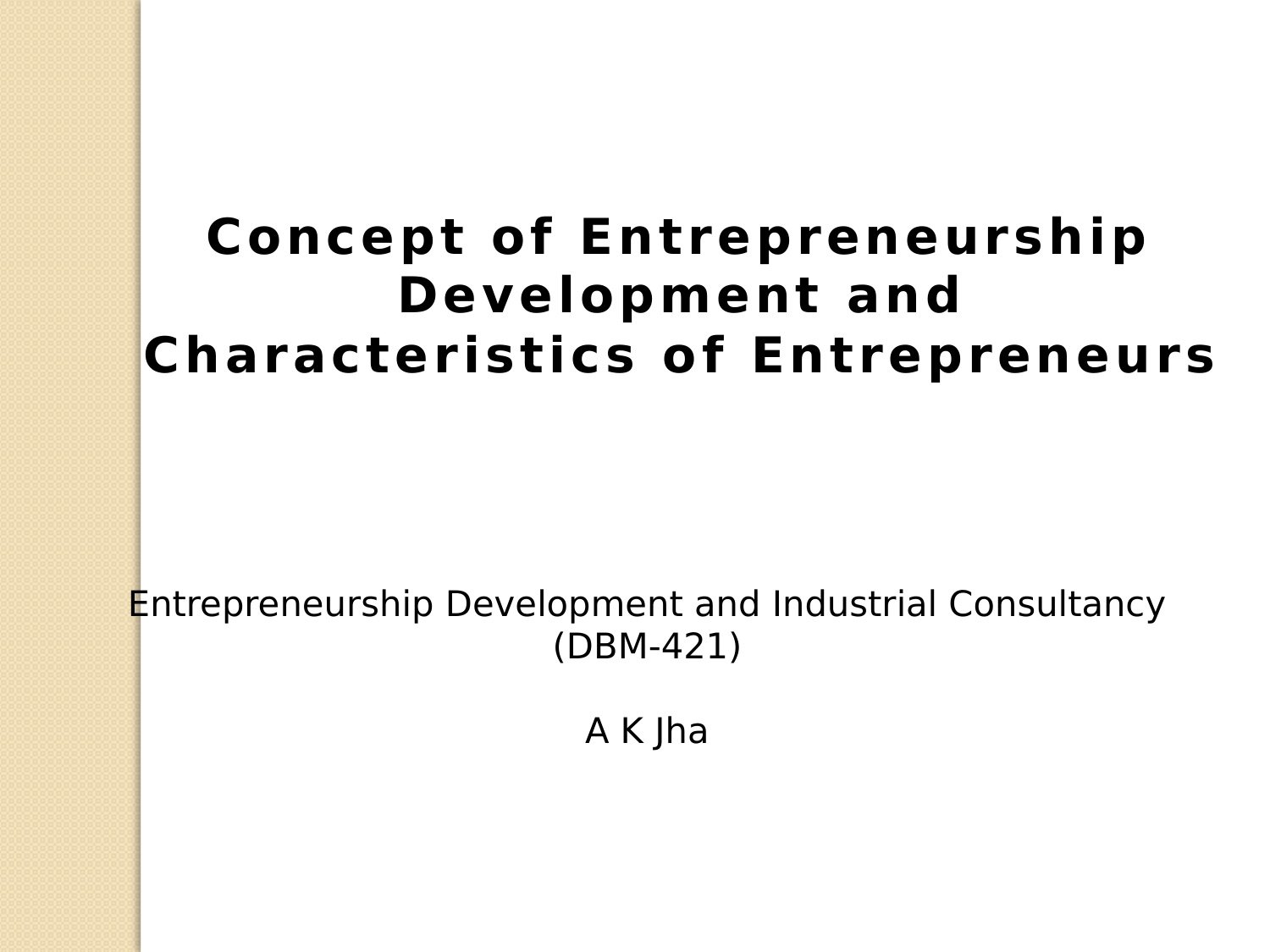

Concept of Entrepreneurship Development and
Characteristics of Entrepreneurs
Entrepreneurship Development and Industrial Consultancy (DBM-421)

A K Jha